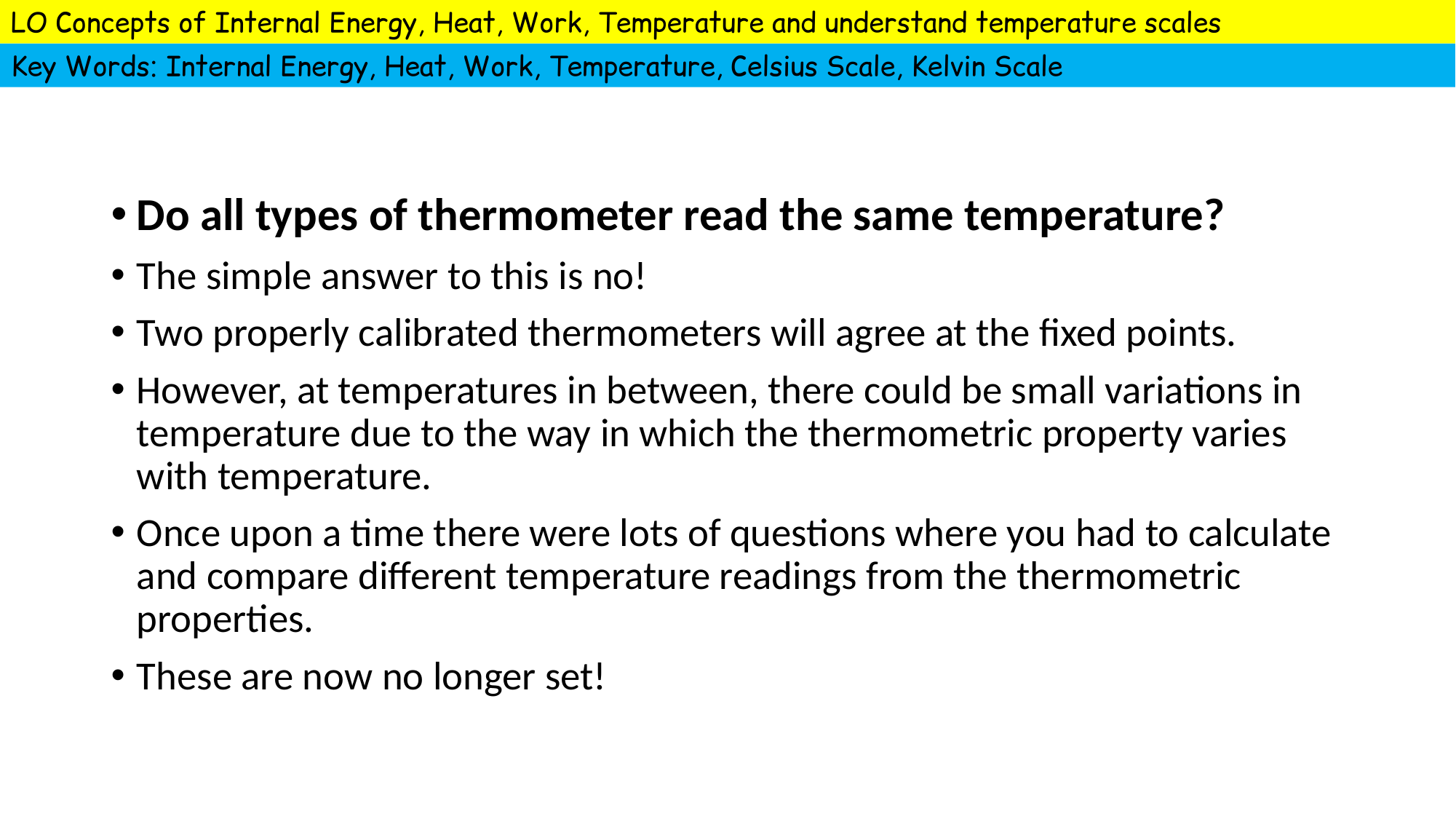

Do all types of thermometer read the same temperature?
The simple answer to this is no!
Two properly calibrated thermometers will agree at the fixed points.
However, at temperatures in between, there could be small variations in temperature due to the way in which the thermometric property varies with temperature.
Once upon a time there were lots of questions where you had to calculate and compare different temperature readings from the thermometric properties.
These are now no longer set!